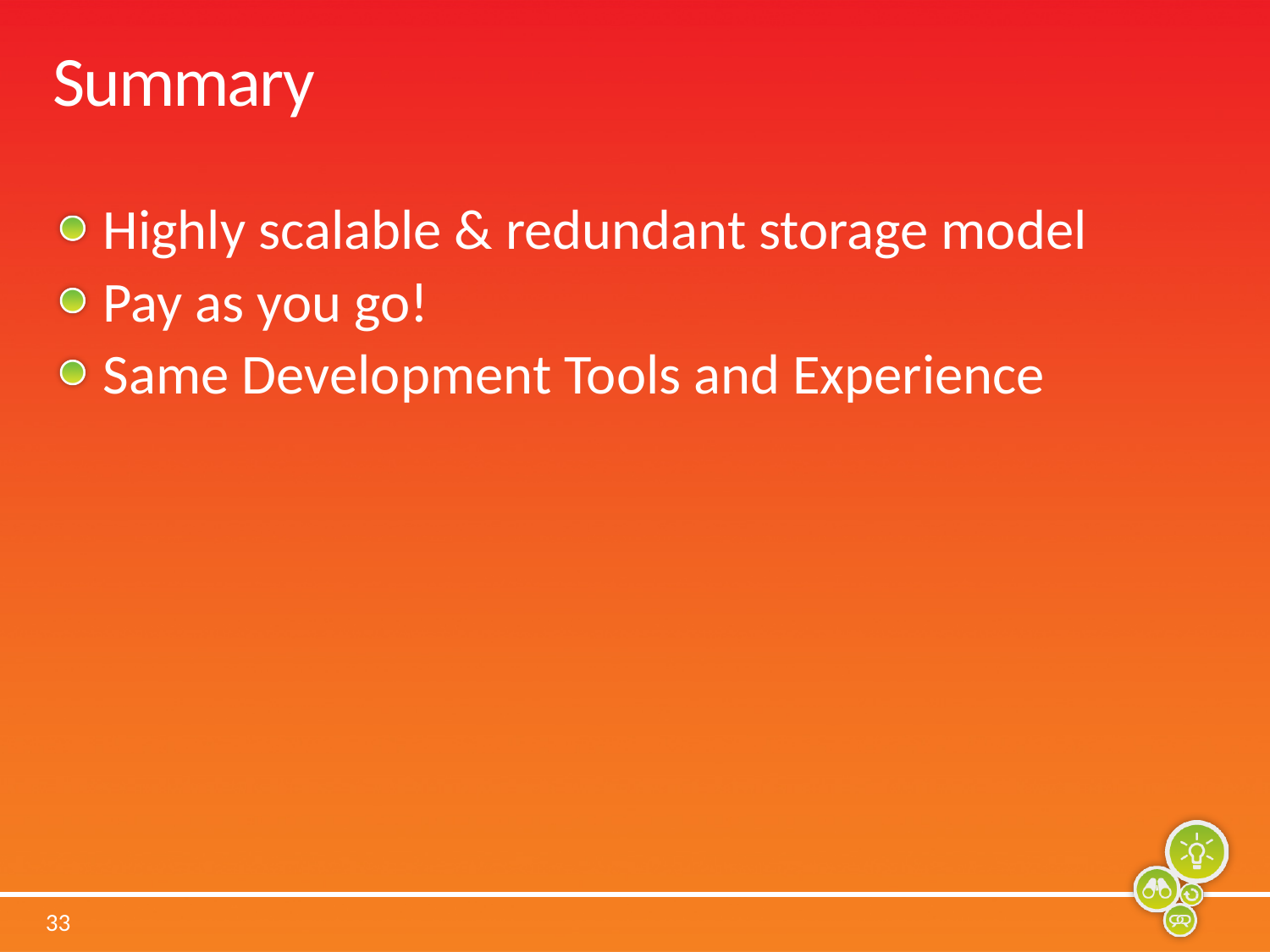

# Summary
Highly scalable & redundant storage model
Pay as you go!
Same Development Tools and Experience